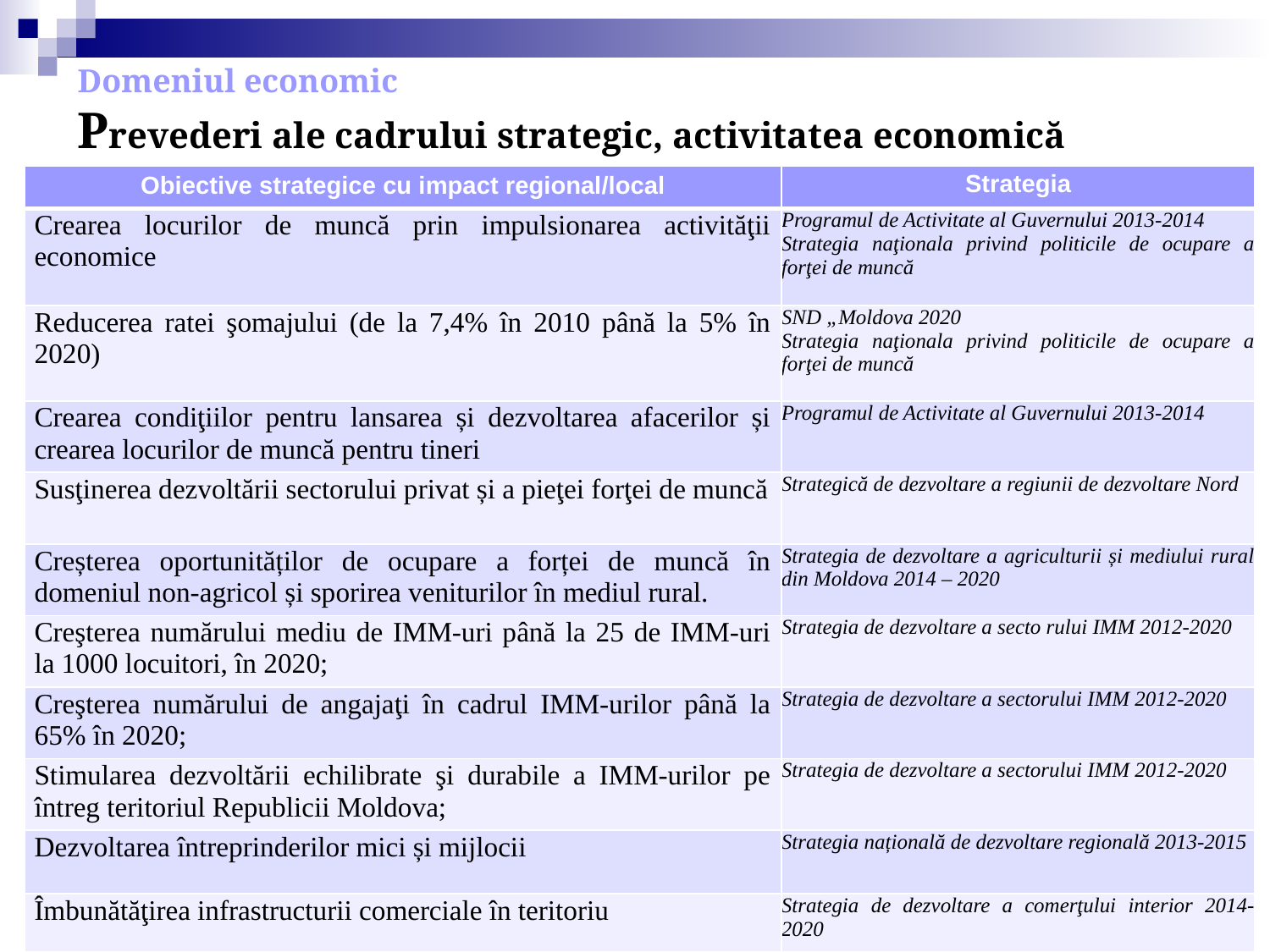

# Domeniul economic Prevederi ale cadrului strategic, activitatea economică
| Obiective strategice cu impact regional/local | Strategia |
| --- | --- |
| Crearea locurilor de muncă prin impulsionarea activităţii economice | Programul de Activitate al Guvernului 2013-2014 Strategia naţionala privind politicile de ocupare a forţei de muncă |
| Reducerea ratei şomajului (de la 7,4% în 2010 până la 5% în 2020) | SND „Moldova 2020 Strategia naţionala privind politicile de ocupare a forţei de muncă |
| Crearea condiţiilor pentru lansarea și dezvoltarea afacerilor și crearea locurilor de muncă pentru tineri | Programul de Activitate al Guvernului 2013-2014 |
| Susţinerea dezvoltării sectorului privat și a pieţei forţei de muncă | Strategică de dezvoltare a regiunii de dezvoltare Nord |
| Creșterea oportunităților de ocupare a forței de muncă în domeniul non-agricol și sporirea veniturilor în mediul rural. | Strategia de dezvoltare a agriculturii și mediului rural din Moldova 2014 – 2020 |
| Creşterea numărului mediu de IMM-uri până la 25 de IMM-uri la 1000 locuitori, în 2020; | Strategia de dezvoltare a secto rului IMM 2012-2020 |
| Creşterea numărului de angajaţi în cadrul IMM-urilor până la 65% în 2020; | Strategia de dezvoltare a sectorului IMM 2012-2020 |
| Stimularea dezvoltării echilibrate şi durabile a IMM-urilor pe întreg teritoriul Republicii Moldova; | Strategia de dezvoltare a sectorului IMM 2012-2020 |
| Dezvoltarea întreprinderilor mici și mijlocii | Strategia națională de dezvoltare regională 2013-2015 |
| Îmbunătăţirea infrastructurii comerciale în teritoriu | Strategia de dezvoltare a comerţului interior 2014-2020 |